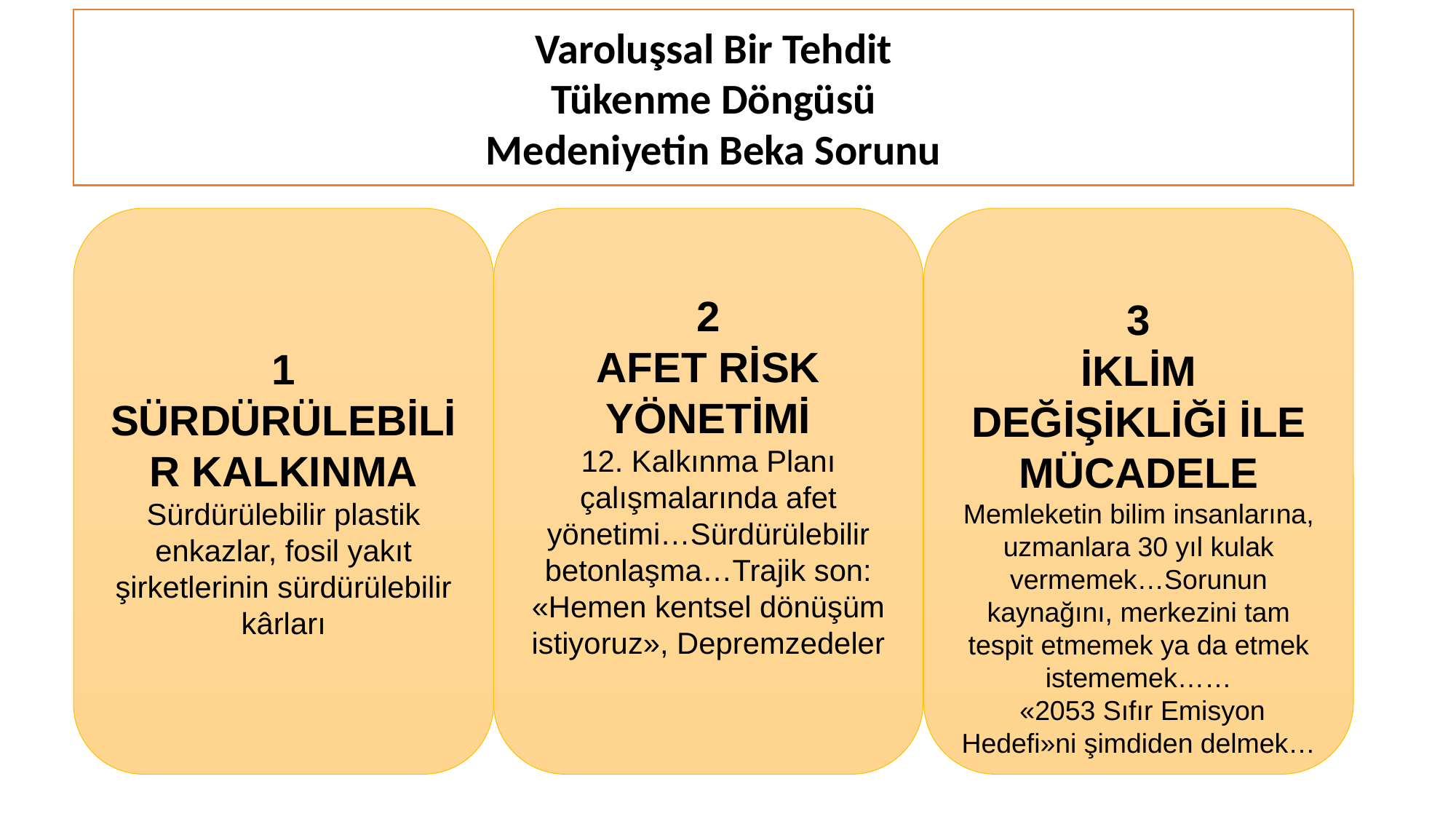

# Varoluşsal Bir Tehdit Tükenme Döngüsü Medeniyetin Beka Sorunu
1
SÜRDÜRÜLEBİLİR KALKINMA
Sürdürülebilir plastik enkazlar, fosil yakıt şirketlerinin sürdürülebilir kârları
2
AFET RİSK YÖNETİMİ
12. Kalkınma Planı çalışmalarında afet yönetimi…Sürdürülebilir betonlaşma…Trajik son: «Hemen kentsel dönüşüm istiyoruz», Depremzedeler

3
İKLİM DEĞİŞİKLİĞİ İLE MÜCADELE
Memleketin bilim insanlarına, uzmanlara 30 yıl kulak vermemek…Sorunun kaynağını, merkezini tam tespit etmemek ya da etmek istememek……
 «2053 Sıfır Emisyon Hedefi»ni şimdiden delmek…